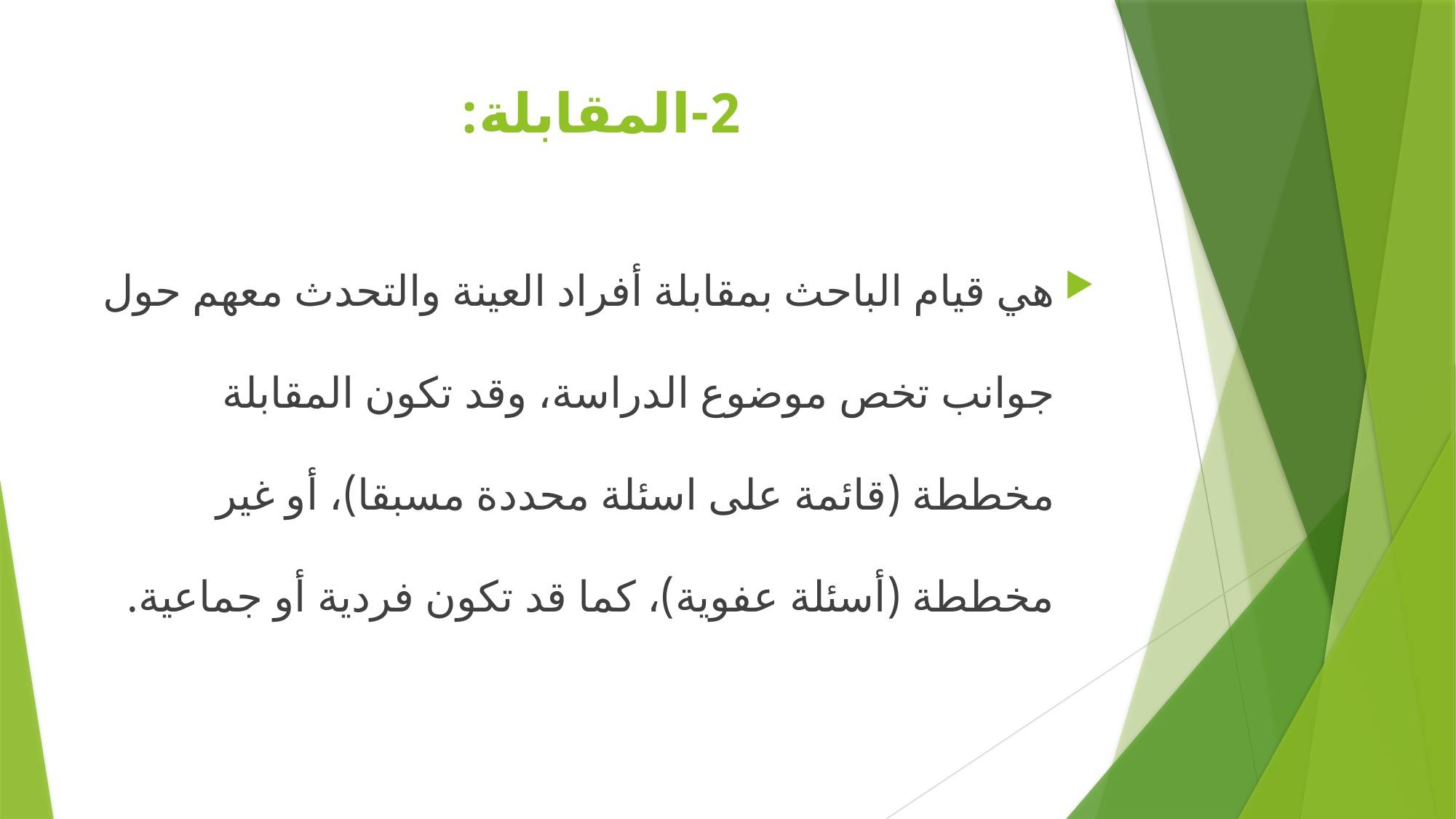

# 2-المقابلة:
هي قيام الباحث بمقابلة أفراد العينة والتحدث معهم حول جوانب تخص موضوع الدراسة، وقد تكون المقابلة مخططة (قائمة على اسئلة محددة مسبقا)، أو غير مخططة (أسئلة عفوية)، كما قد تكون فردية أو جماعية.